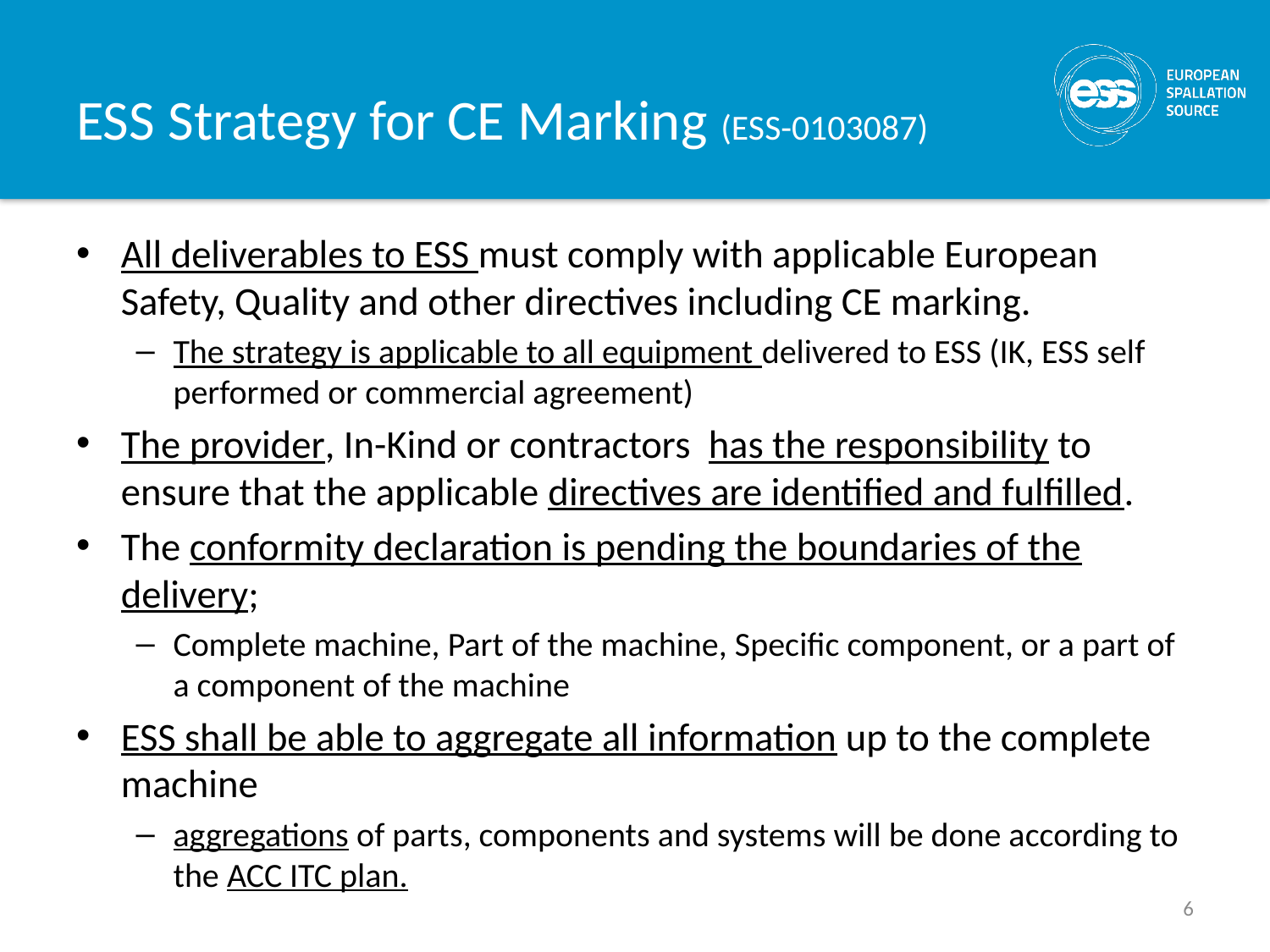

# ESS Strategy for CE Marking (ESS-0103087)
All deliverables to ESS must comply with applicable European Safety, Quality and other directives including CE marking.
The strategy is applicable to all equipment delivered to ESS (IK, ESS self performed or commercial agreement)
The provider, In-Kind or contractors  has the responsibility to ensure that the applicable directives are identified and fulfilled.
The conformity declaration is pending the boundaries of the delivery;
Complete machine, Part of the machine, Specific component, or a part of a component of the machine
ESS shall be able to aggregate all information up to the complete machine
aggregations of parts, components and systems will be done according to the ACC ITC plan.

6